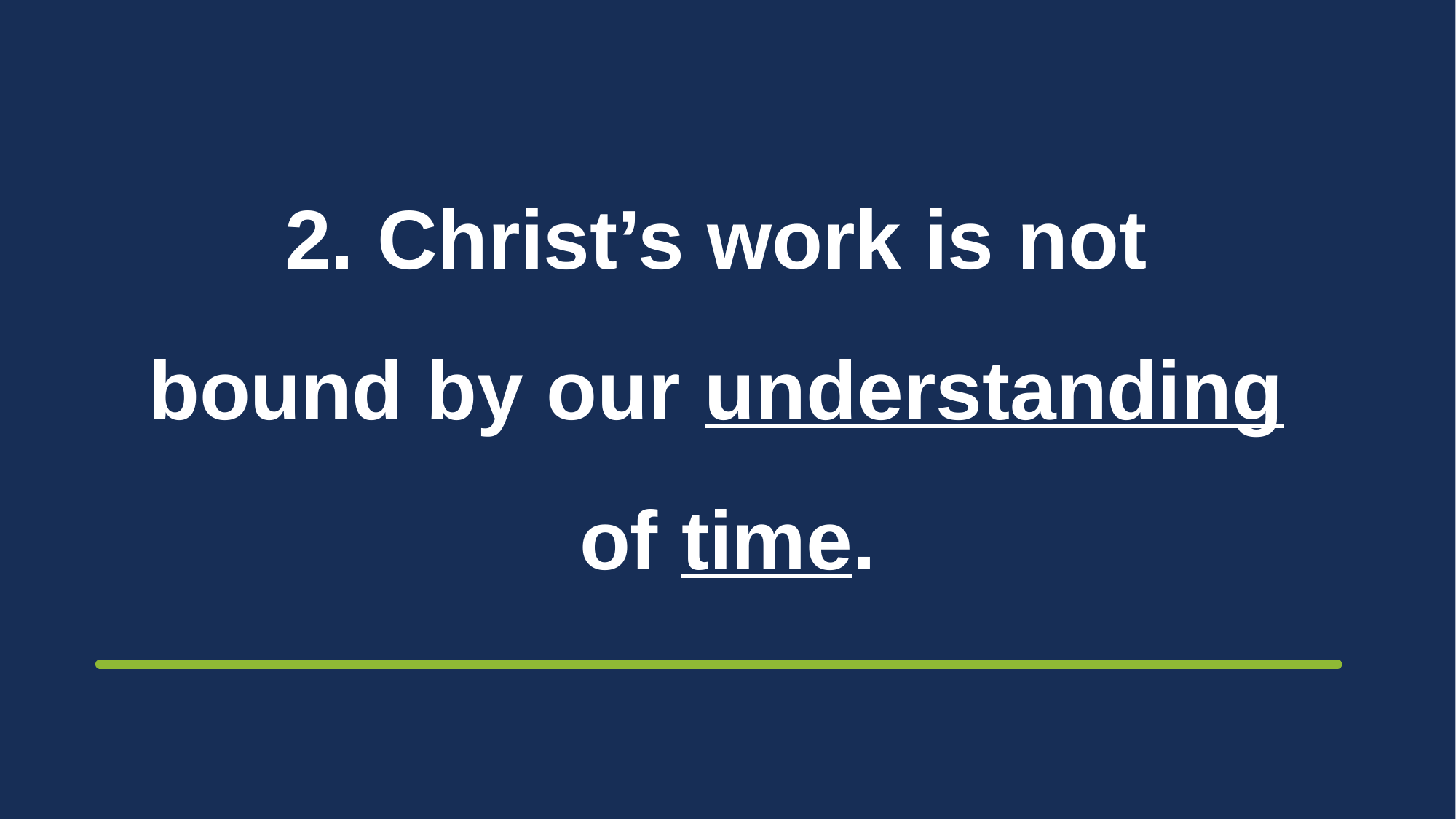

# 2. Christ’s work is not bound by our understanding of time.